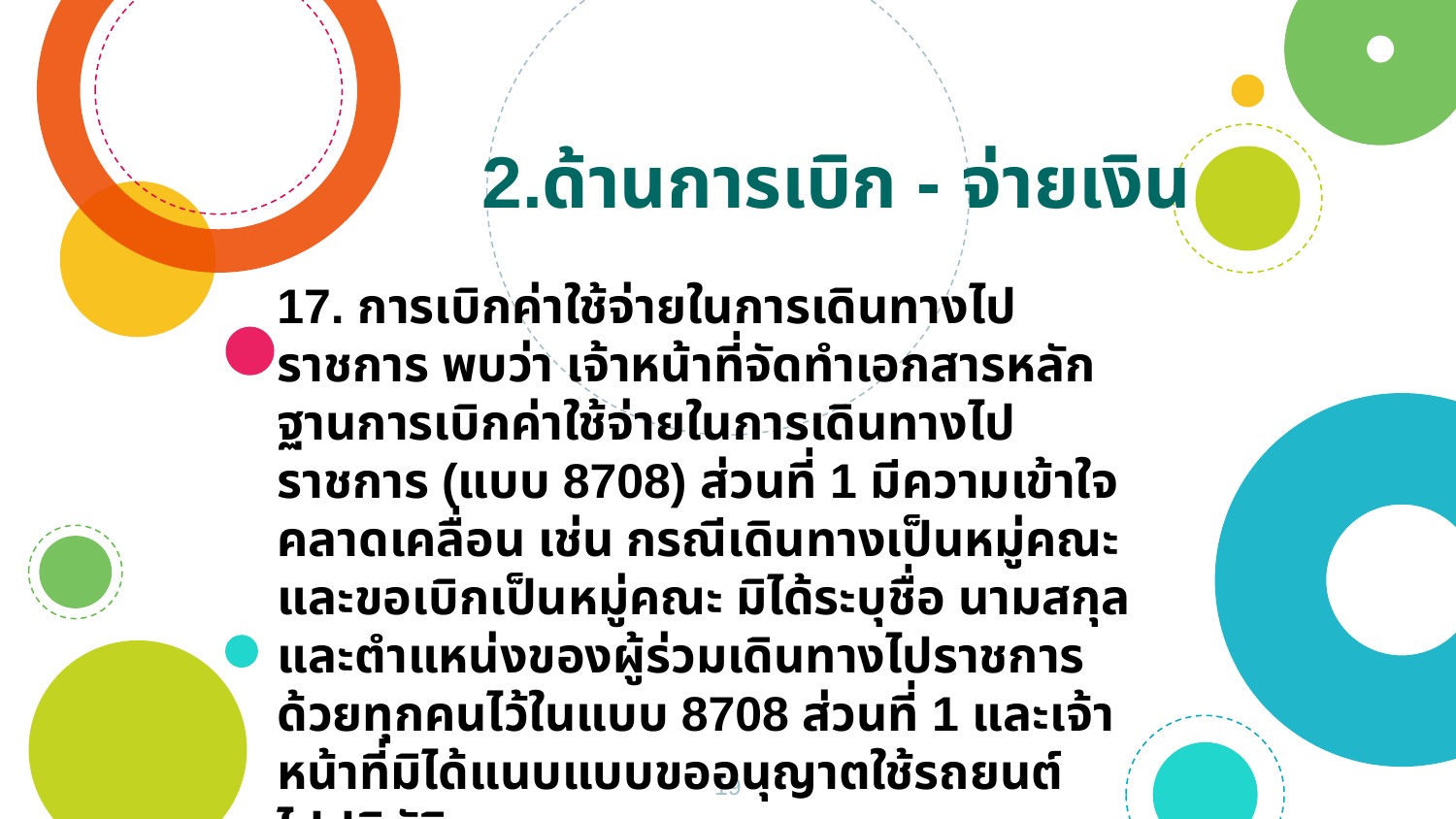

2.ด้านการเบิก - จ่ายเงิน
17. การเบิกค่าใช้จ่ายในการเดินทางไปราชการ พบว่า เจ้าหน้าที่จัดทำเอกสารหลักฐานการเบิกค่าใช้จ่ายในการเดินทางไปราชการ (แบบ 8708) ส่วนที่ 1 มีความเข้าใจคลาดเคลื่อน เช่น กรณีเดินทางเป็นหมู่คณะและขอเบิกเป็นหมู่คณะ มิได้ระบุชื่อ นามสกุล และตำแหน่งของผู้ร่วมเดินทางไปราชการด้วยทุกคนไว้ในแบบ 8708 ส่วนที่ 1 และเจ้าหน้าที่มิได้แนบแบบขออนุญาตใช้รถยนต์
ไปปฏิบัติราชการ
19